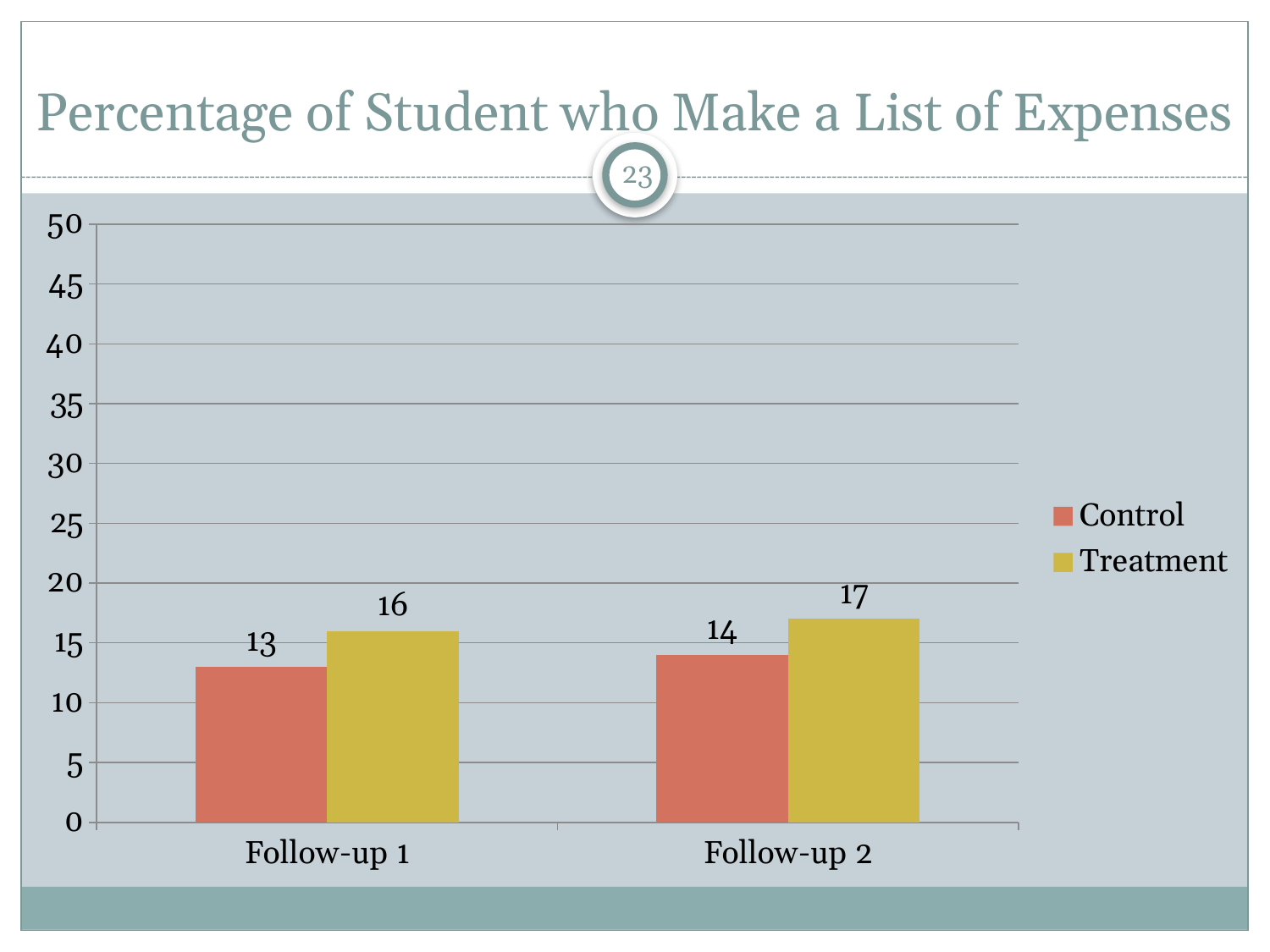

# Percentage of Student who Make a List of Expenses
23

### Chart

| Category | Control | Treatment |
|---|---|---|
| Follow-up 1 | 13.0 | 16.0 |
| Follow-up 2 | 14.0 | 17.0 |